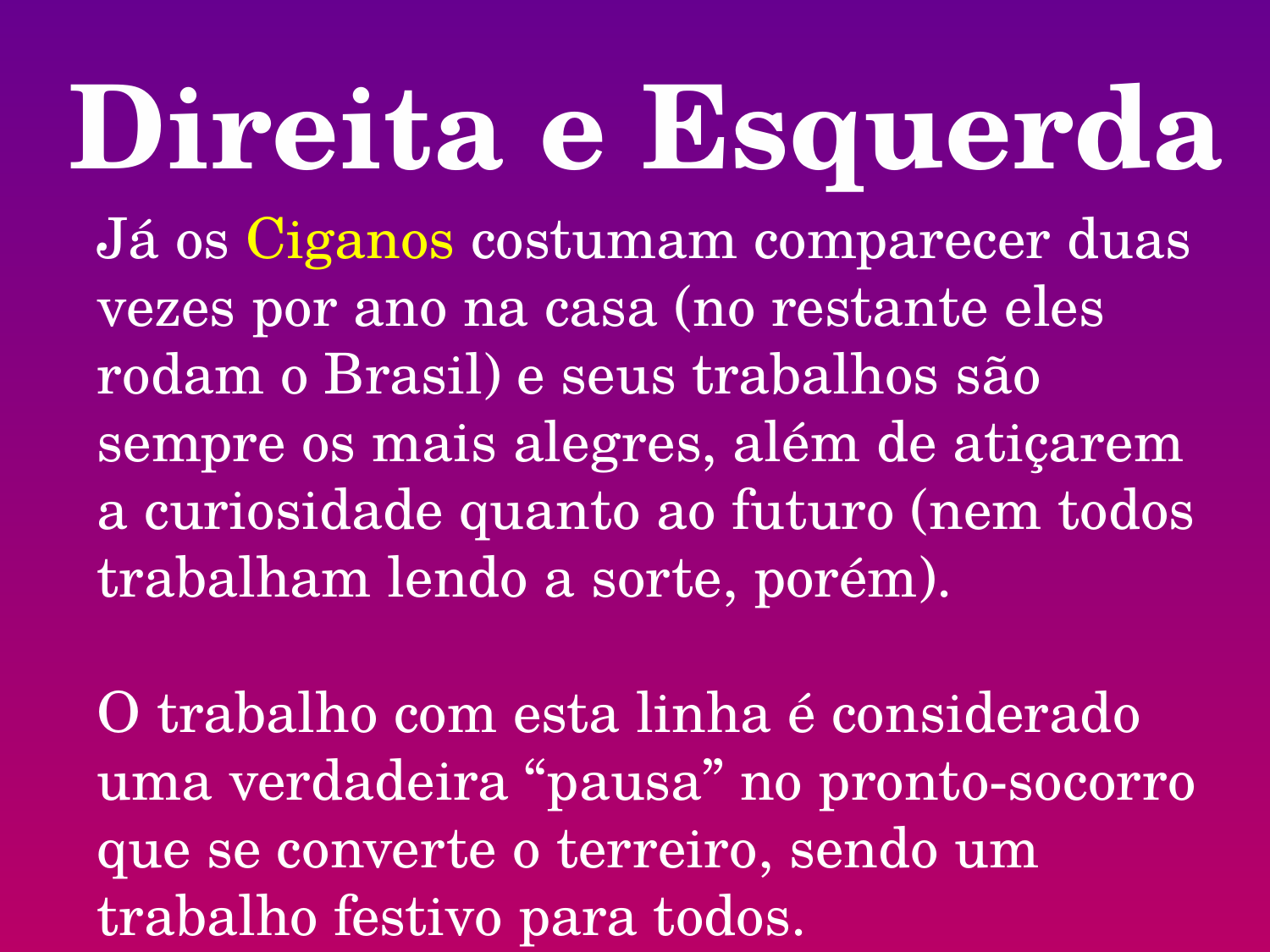

Direita e Esquerda
Já os Ciganos costumam comparecer duas vezes por ano na casa (no restante eles rodam o Brasil) e seus trabalhos são sempre os mais alegres, além de atiçarem a curiosidade quanto ao futuro (nem todos trabalham lendo a sorte, porém).

O trabalho com esta linha é considerado uma verdadeira “pausa” no pronto-socorro que se converte o terreiro, sendo um trabalho festivo para todos.